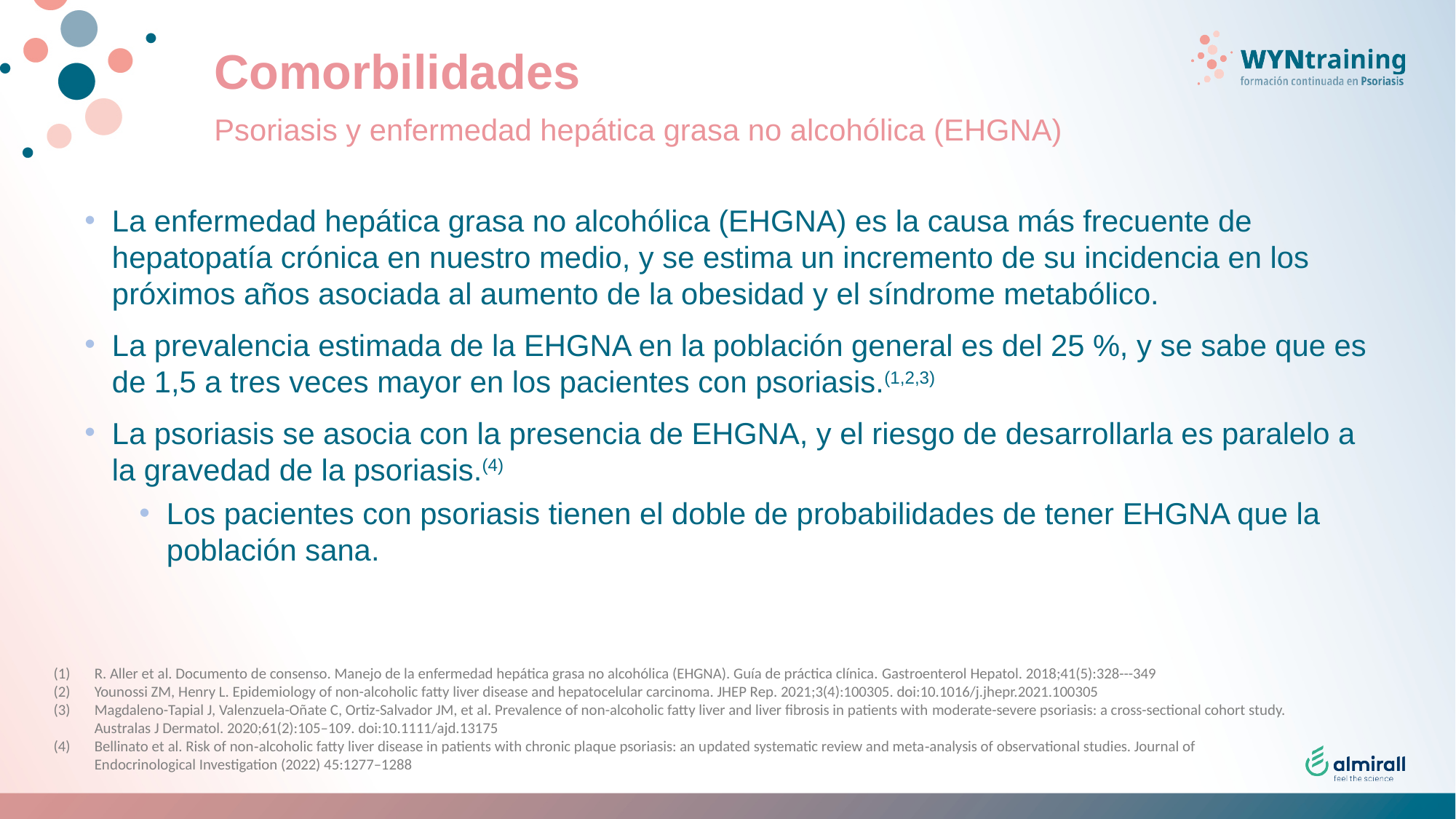

# Comorbilidades
Psoriasis y enfermedad hepática grasa no alcohólica (EHGNA)

La enfermedad hepática grasa no alcohólica (EHGNA) es la causa más frecuente de hepatopatía crónica en nuestro medio, y se estima un incremento de su incidencia en los próximos años asociada al aumento de la obesidad y el síndrome metabólico.
La prevalencia estimada de la EHGNA en la población general es del 25 %, y se sabe que es de 1,5 a tres veces mayor en los pacientes con psoriasis.(1,2,3)
La psoriasis se asocia con la presencia de EHGNA, y el riesgo de desarrollarla es paralelo a la gravedad de la psoriasis.(4)
Los pacientes con psoriasis tienen el doble de probabilidades de tener EHGNA que la población sana.
R. Aller et al. Documento de consenso. Manejo de la enfermedad hepática grasa no alcohólica (EHGNA). Guía de práctica clínica. Gastroenterol Hepatol. 2018;41(5):328---349
Younossi ZM, Henry L. Epidemiology of non-alcoholic fatty liver disease and hepatocelular carcinoma. JHEP Rep. 2021;3(4):100305. doi:10.1016/j.jhepr.2021.100305
Magdaleno-Tapial J, Valenzuela-Oñate C, Ortiz-Salvador JM, et al. Prevalence of non-alcoholic fatty liver and liver fibrosis in patients with moderate-severe psoriasis: a cross-sectional cohort study. Australas J Dermatol. 2020;61(2):105–109. doi:10.1111/ajd.13175
Bellinato et al. Risk of non‑alcoholic fatty liver disease in patients with chronic plaque psoriasis: an updated systematic review and meta‑analysis of observational studies. Journal of Endocrinological Investigation (2022) 45:1277–1288